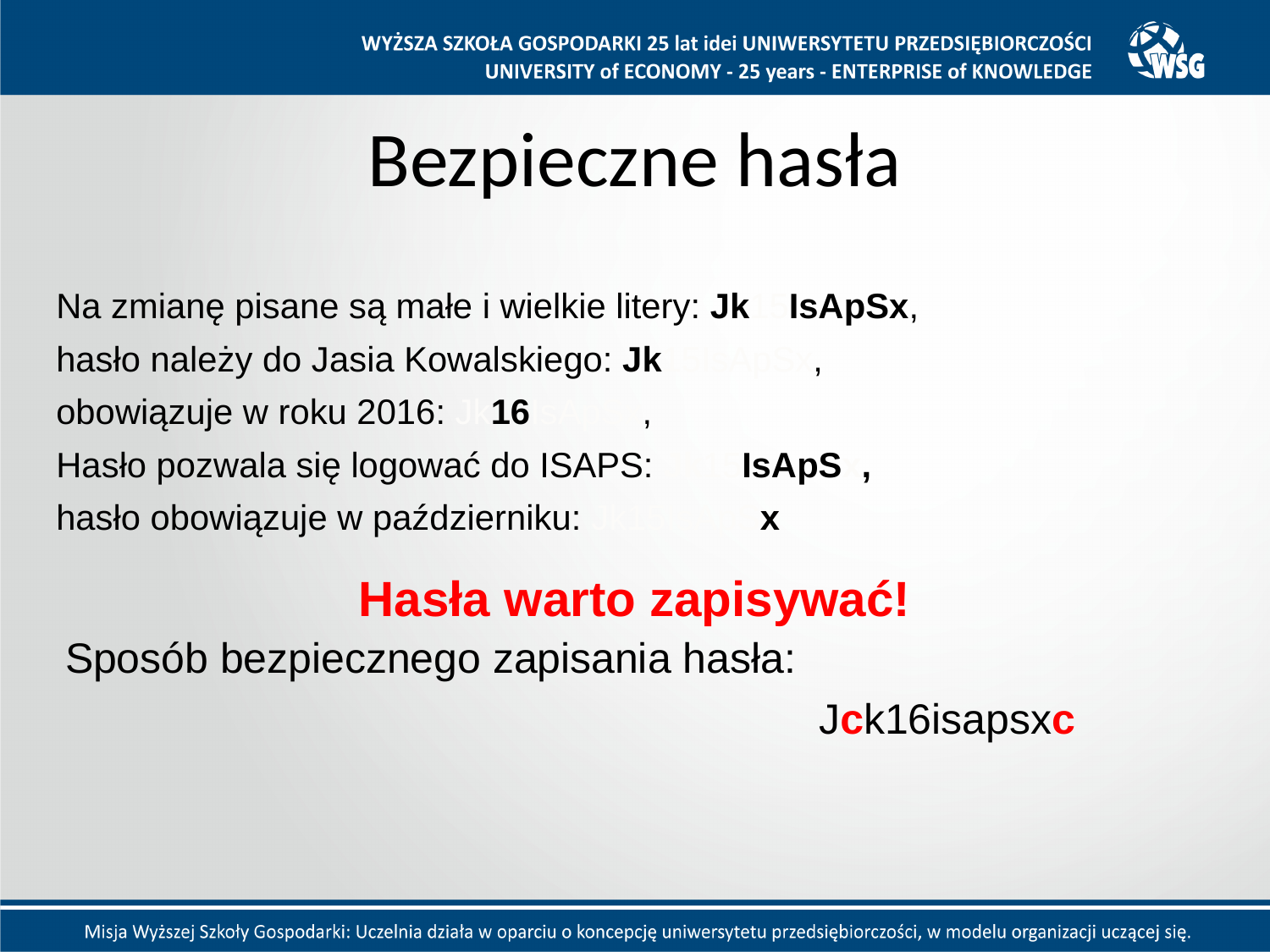

# Bezpieczne hasła
Na zmianę pisane są małe i wielkie litery: Jk15IsApSx,
hasło należy do Jasia Kowalskiego: Jk15IsApSx,
obowiązuje w roku 2016: Jk16IsApSx,
Hasło pozwala się logować do ISAPS: Jk15IsApSx,
hasło obowiązuje w październiku: Jk15IsApSx
Hasła warto zapisywać!
Sposób bezpiecznego zapisania hasła:
Jck16isapsxc